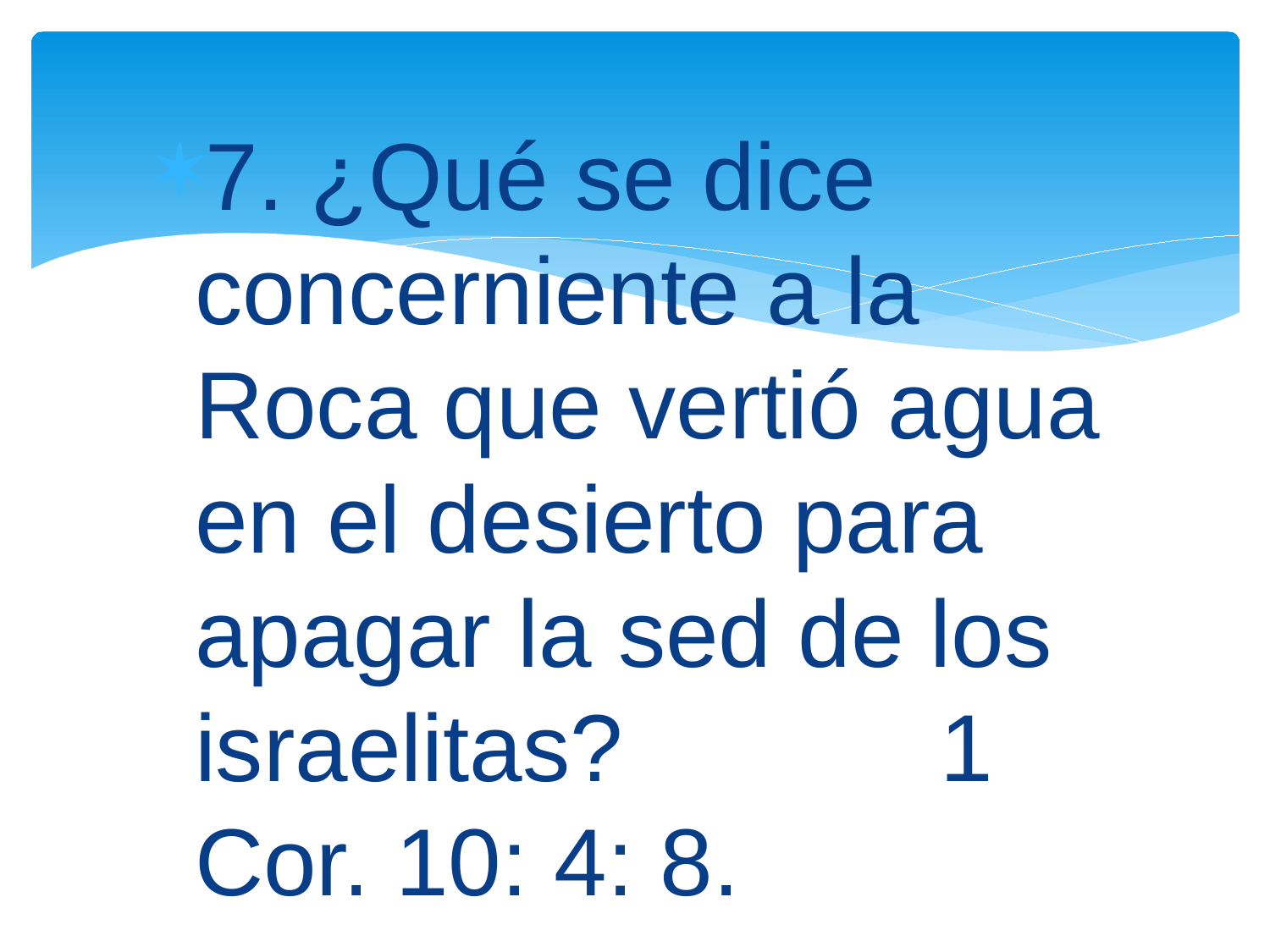

7. ¿Qué se dice concerniente a la Roca que vertió agua en el desierto para apagar la sed de los israelitas?            1 Cor. 10: 4: 8.